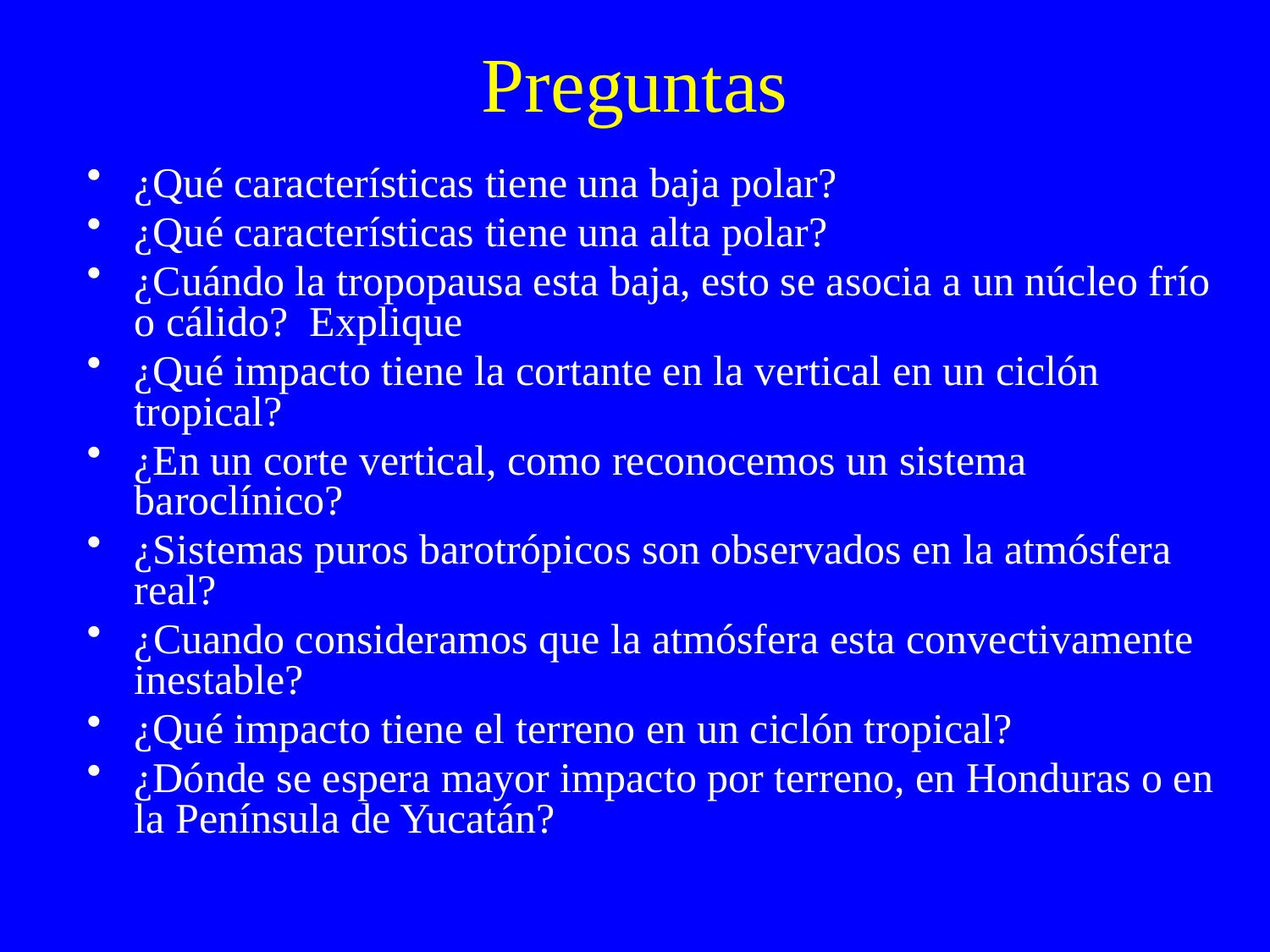

# Preguntas
¿Qué características tiene una baja polar?
¿Qué características tiene una alta polar?
¿Cuándo la tropopausa esta baja, esto se asocia a un núcleo frío o cálido?  Explique
¿Qué impacto tiene la cortante en la vertical en un ciclón tropical?
¿En un corte vertical, como reconocemos un sistema baroclínico?
¿Sistemas puros barotrópicos son observados en la atmósfera real?
¿Cuando consideramos que la atmósfera esta convectivamente inestable?
¿Qué impacto tiene el terreno en un ciclón tropical?
¿Dónde se espera mayor impacto por terreno, en Honduras o en la Península de Yucatán?